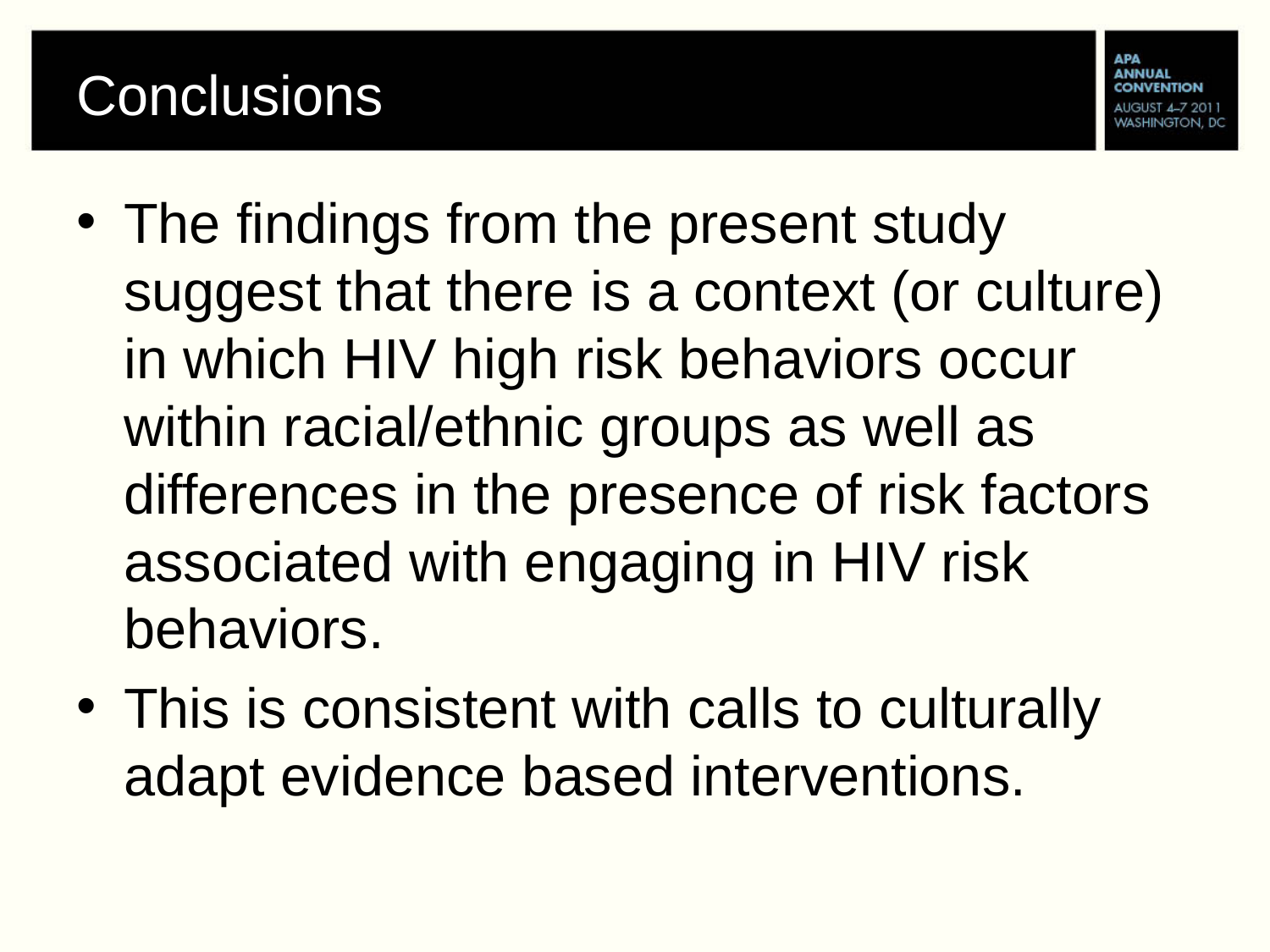

# Conclusions
The findings from the present study suggest that there is a context (or culture) in which HIV high risk behaviors occur within racial/ethnic groups as well as differences in the presence of risk factors associated with engaging in HIV risk behaviors.
This is consistent with calls to culturally adapt evidence based interventions.